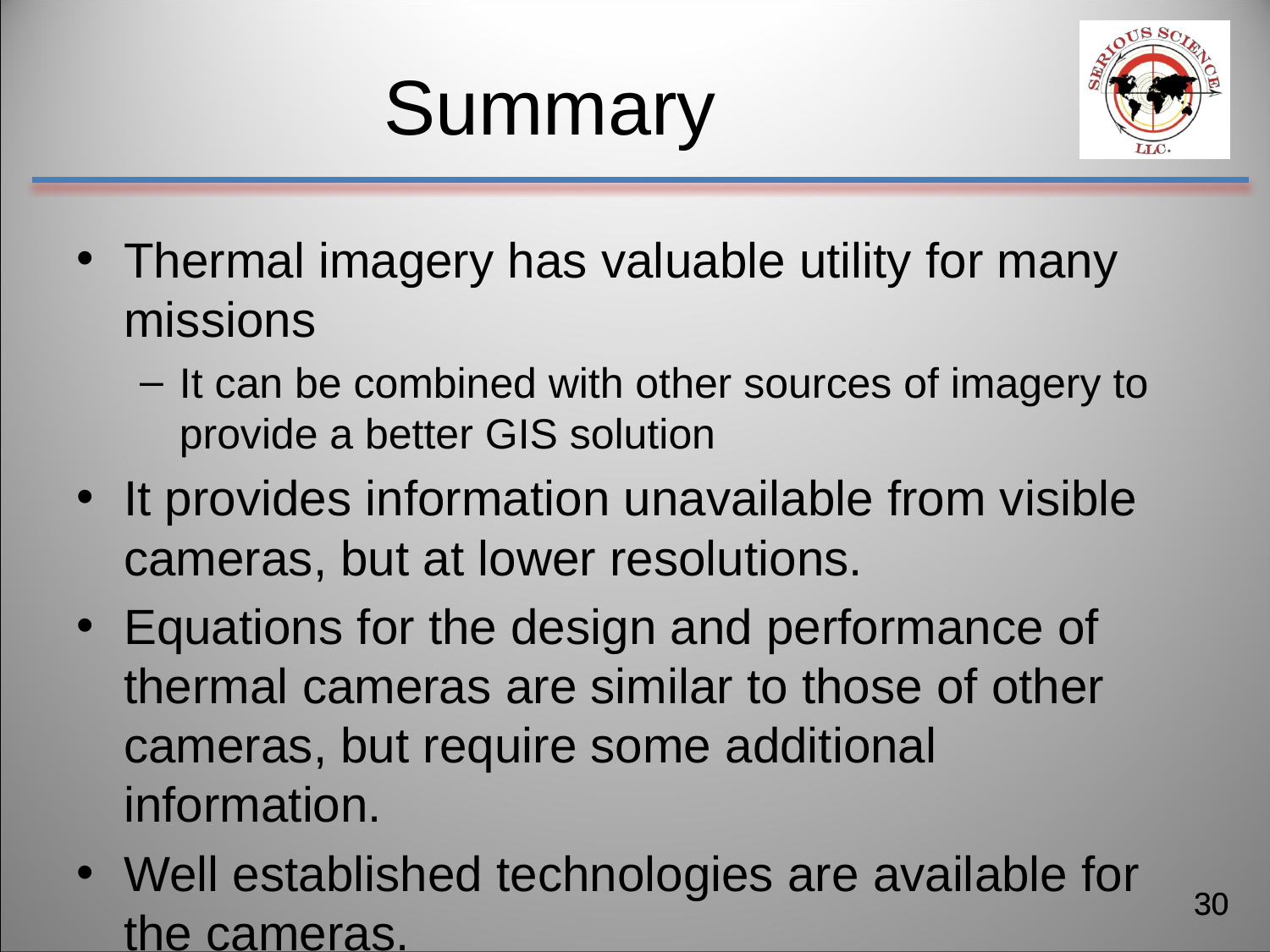

# Summary
Thermal imagery has valuable utility for many missions
It can be combined with other sources of imagery to provide a better GIS solution
It provides information unavailable from visible cameras, but at lower resolutions.
Equations for the design and performance of thermal cameras are similar to those of other cameras, but require some additional information.
Well established technologies are available for the cameras.